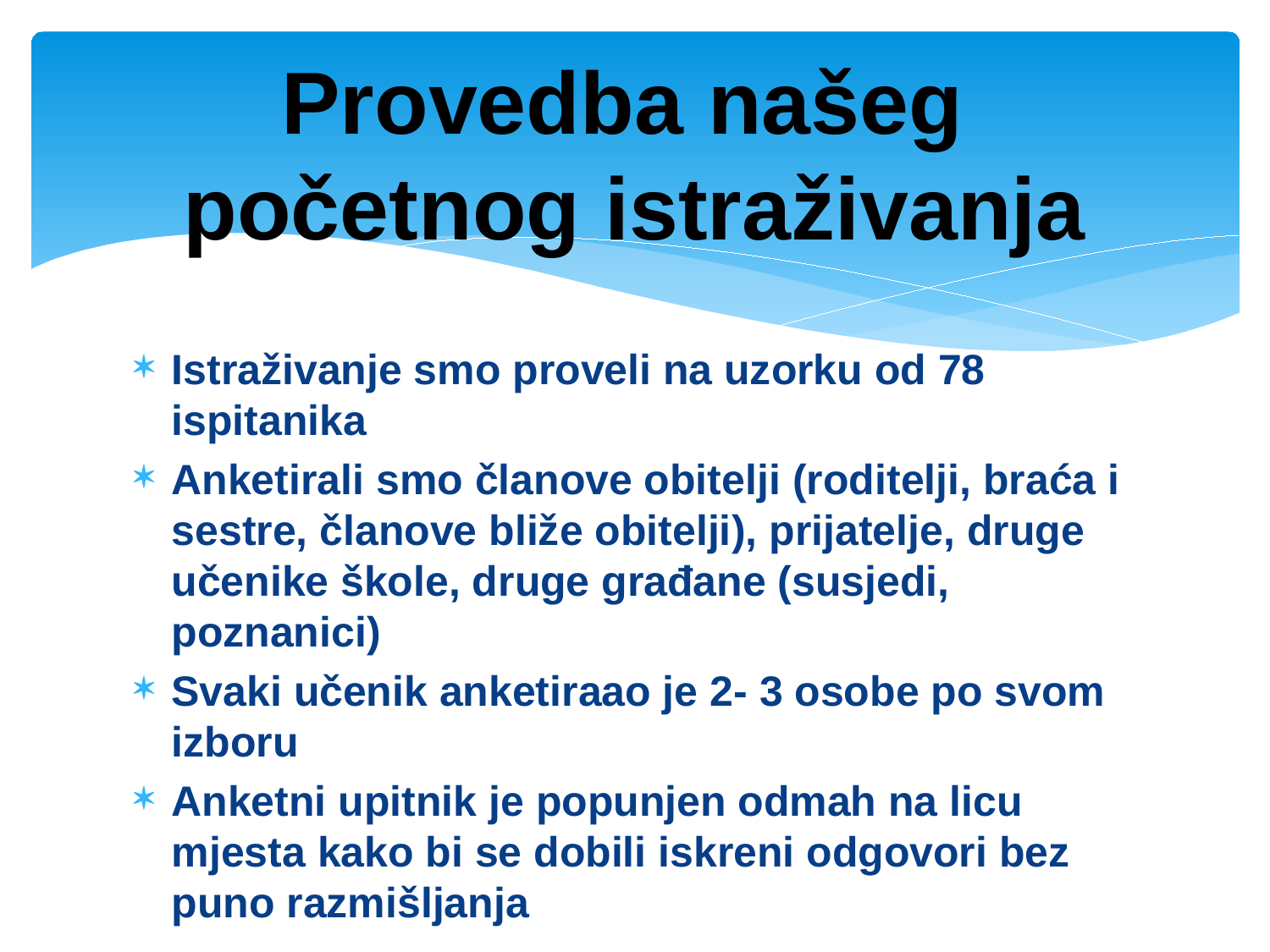

# Provedba našeg početnog istraživanja
Istraživanje smo proveli na uzorku od 78 ispitanika
Anketirali smo članove obitelji (roditelji, braća i sestre, članove bliže obitelji), prijatelje, druge učenike škole, druge građane (susjedi, poznanici)
Svaki učenik anketiraao je 2- 3 osobe po svom izboru
Anketni upitnik je popunjen odmah na licu mjesta kako bi se dobili iskreni odgovori bez puno razmišljanja